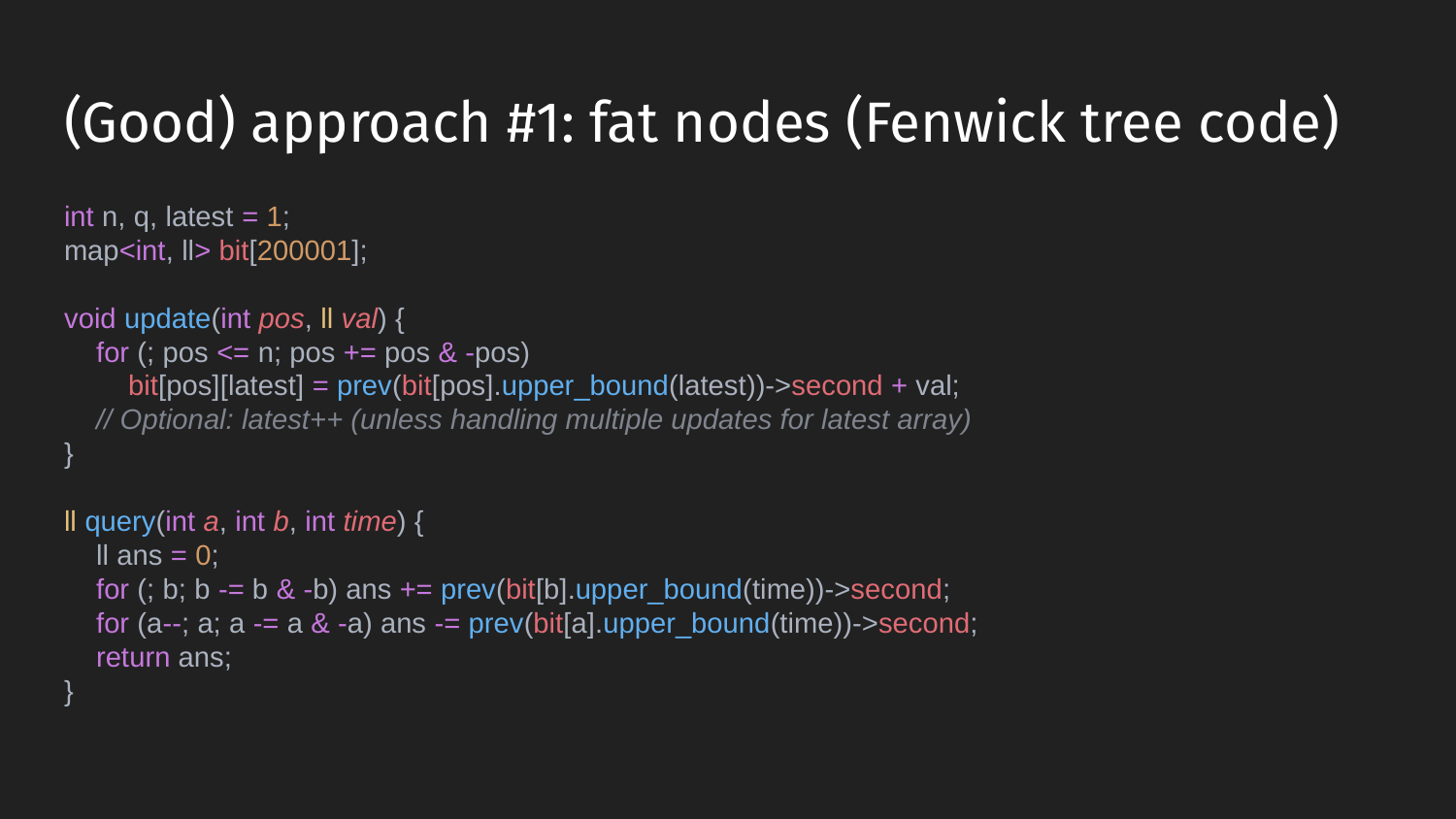

# (Good) approach #1: fat nodes (Fenwick tree code)
int n, q, latest = 1;
map<int, ll> bit[200001];

void update(int pos, ll val) {
    for (; pos <= n; pos += pos & -pos)
        bit[pos][latest] = prev(bit[pos].upper_bound(latest))->second + val;
    // Optional: latest++ (unless handling multiple updates for latest array)
}

ll query(int a, int b, int time) {
    ll ans = 0;
    for (; b; b -= b & -b) ans += prev(bit[b].upper_bound(time))->second;
    for (a--; a; a -= a & -a) ans -= prev(bit[a].upper_bound(time))->second;
    return ans;
}